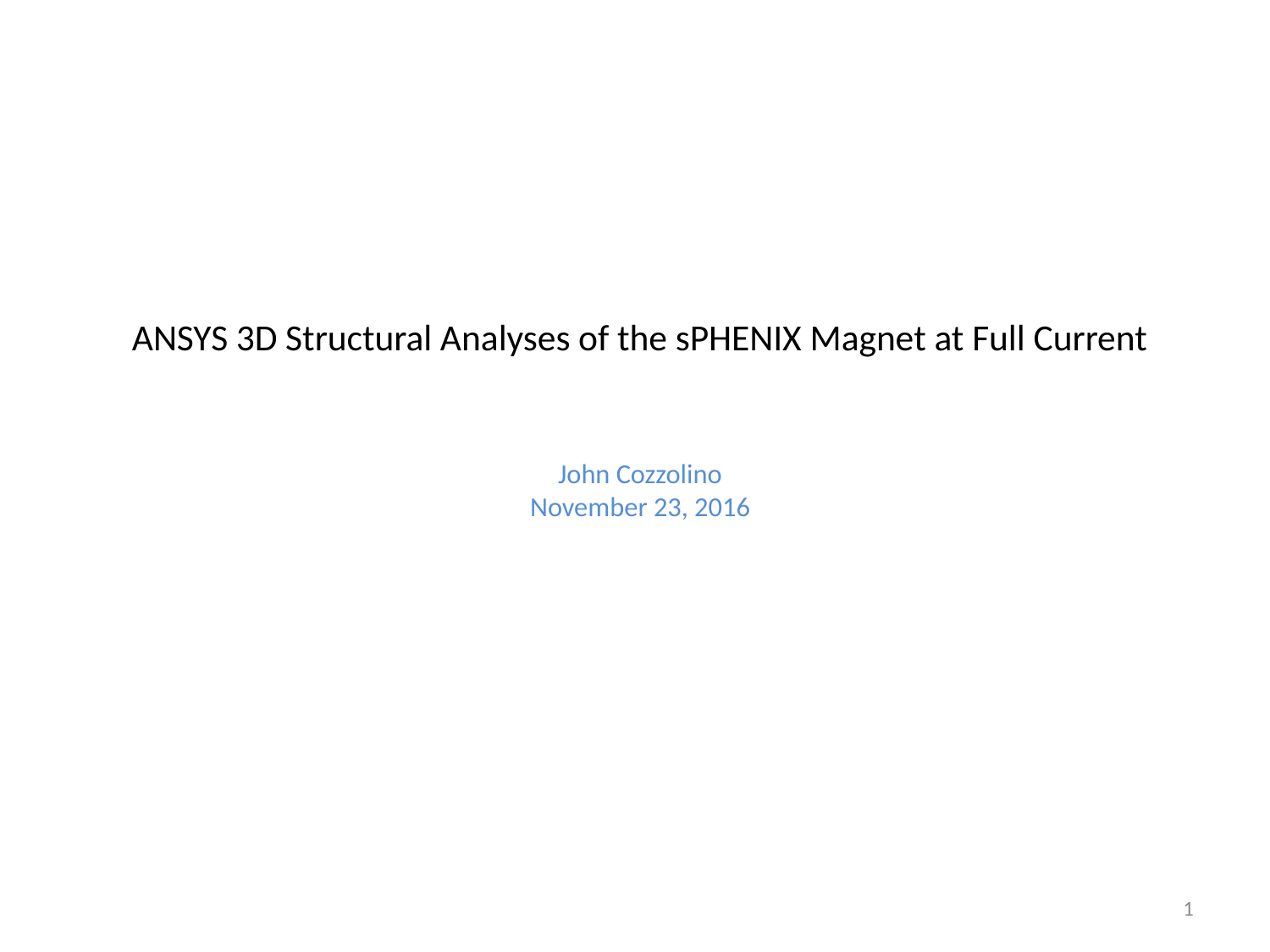

# ANSYS 3D Structural Analyses of the sPHENIX Magnet at Full Current John Cozzolino November 23, 2016
1